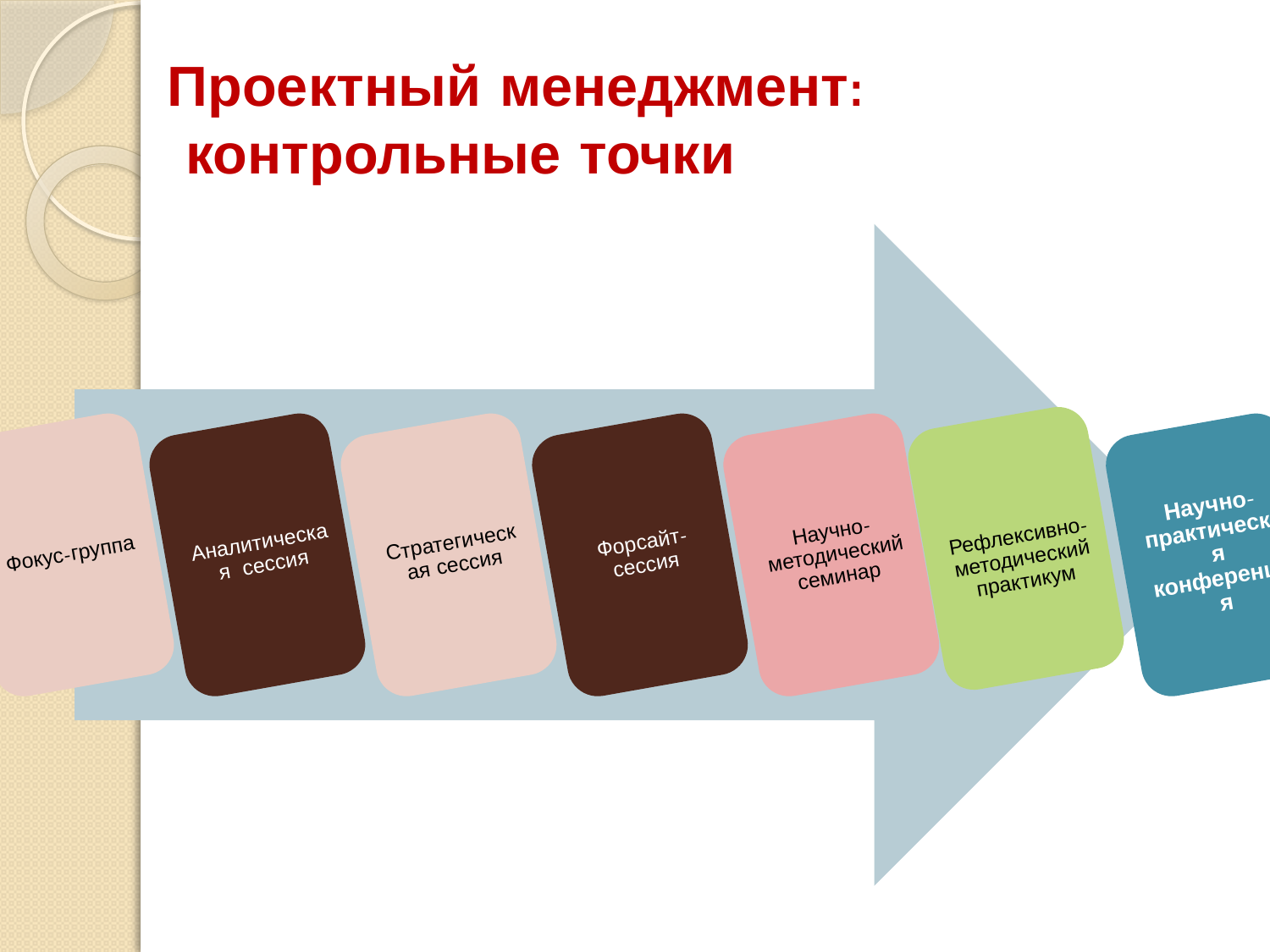

# Проектный менеджмент: контрольные точки
Фокус-группа
Аналитическая  сессия
Стратегическая сессия
Форсайт-сессия
Научно-методический семинар
 Рефлексивно-методический практикум
Научно-практическая конференция